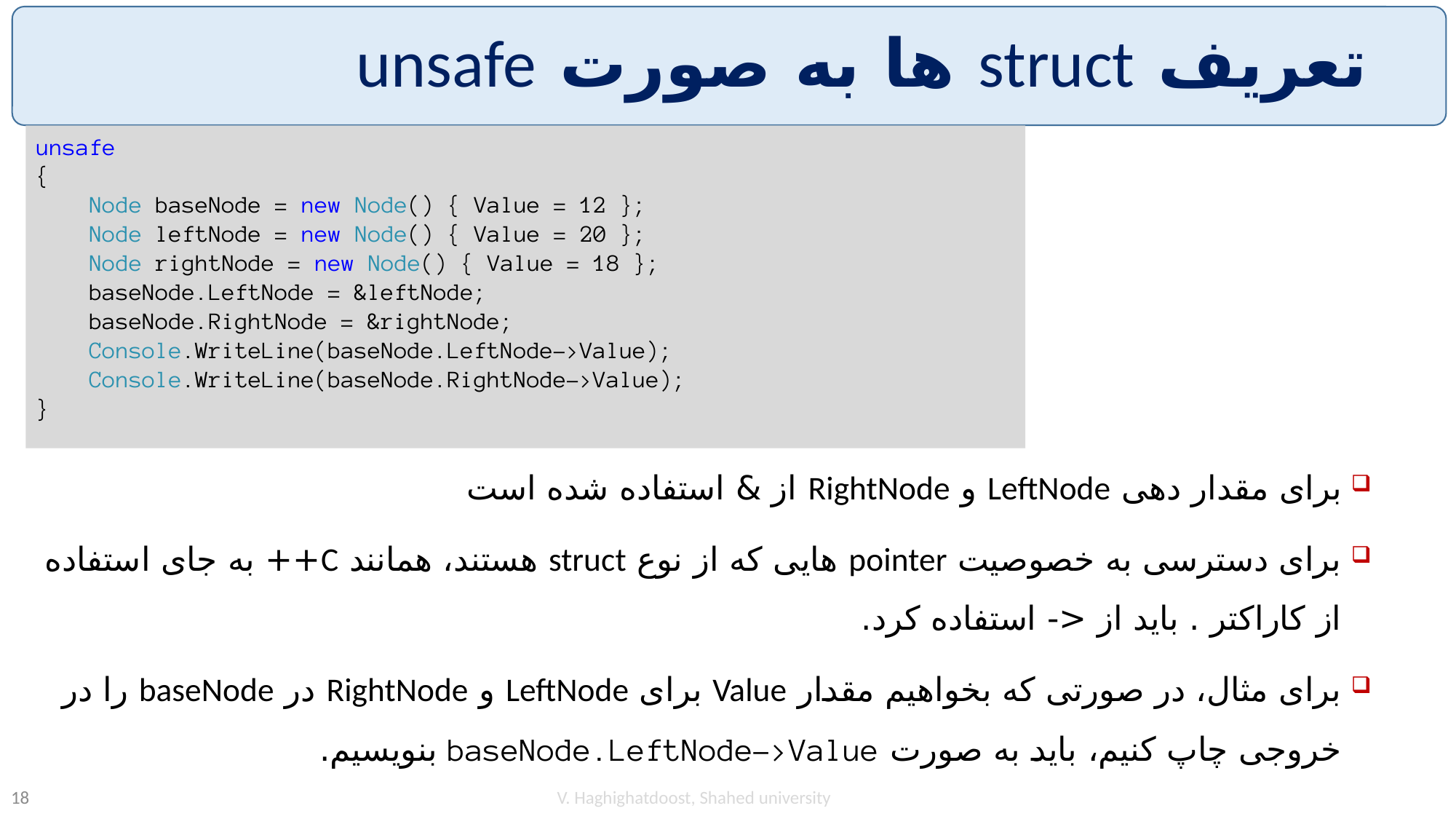

# تعریف struct ها به صورت unsafe
unsafe
{
    Node baseNode = new Node() { Value = 12 };
    Node leftNode = new Node() { Value = 20 };
    Node rightNode = new Node() { Value = 18 };
    baseNode.LeftNode = &leftNode;
    baseNode.RightNode = &rightNode;
    Console.WriteLine(baseNode.LeftNode->Value);
    Console.WriteLine(baseNode.RightNode->Value);
}

برای مقدار دهی LeftNode و RightNode از & استفاده شده است
برای دسترسی به خصوصیت pointer هایی که از نوع struct هستند، همانند C++ به جای استفاده از کاراکتر . باید از <- استفاده کرد.
برای مثال، در صورتی که بخواهیم مقدار Value برای LeftNode و RightNode در baseNode را در خروجی چاپ کنیم، باید به صورت baseNode.LeftNode->Value بنویسیم.
V. Haghighatdoost, Shahed university
18